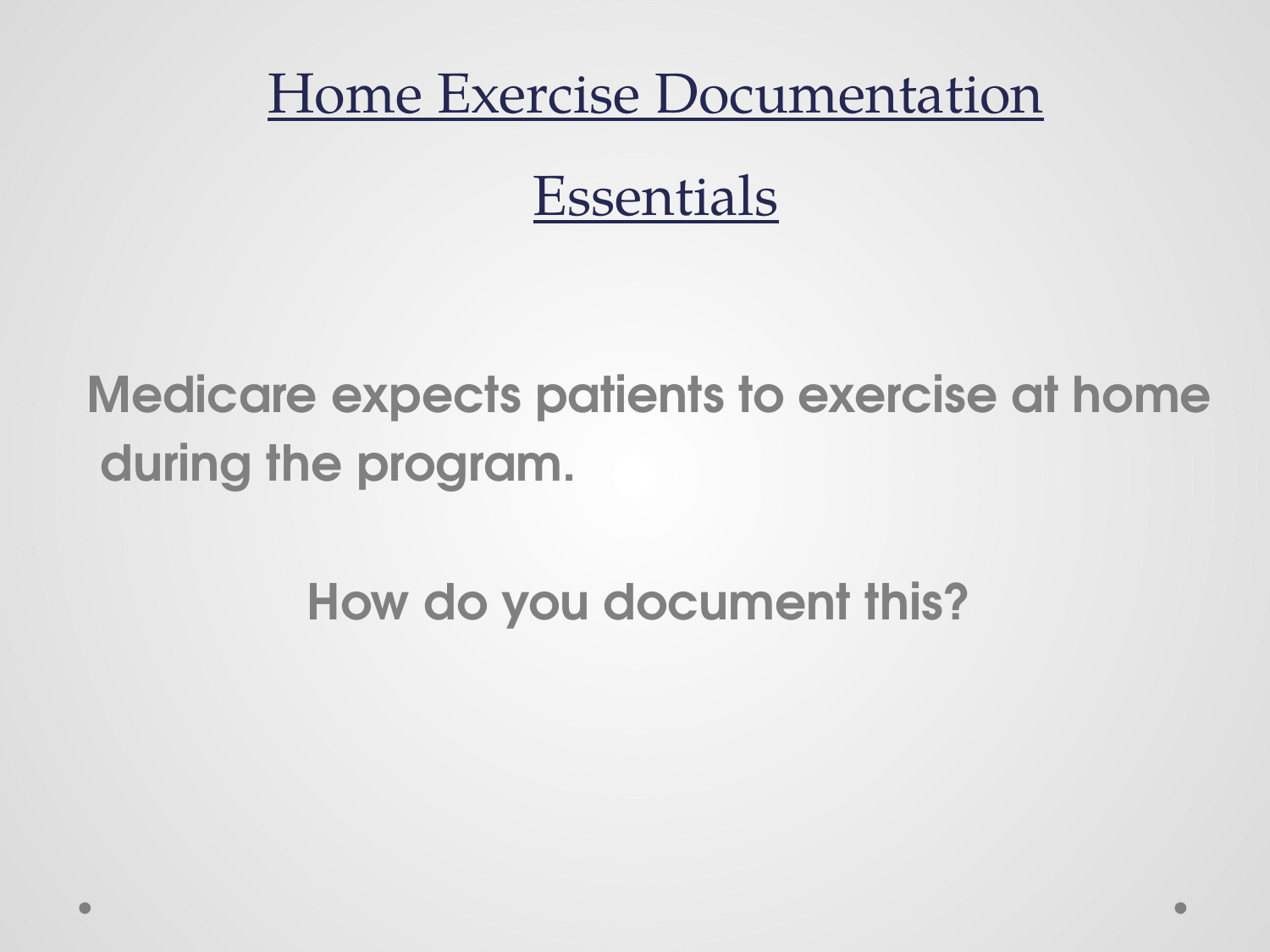

# Home Exercise Documentation Essentials

Medicare expects patients to exercise at home
 during the program.

                How do you document this?